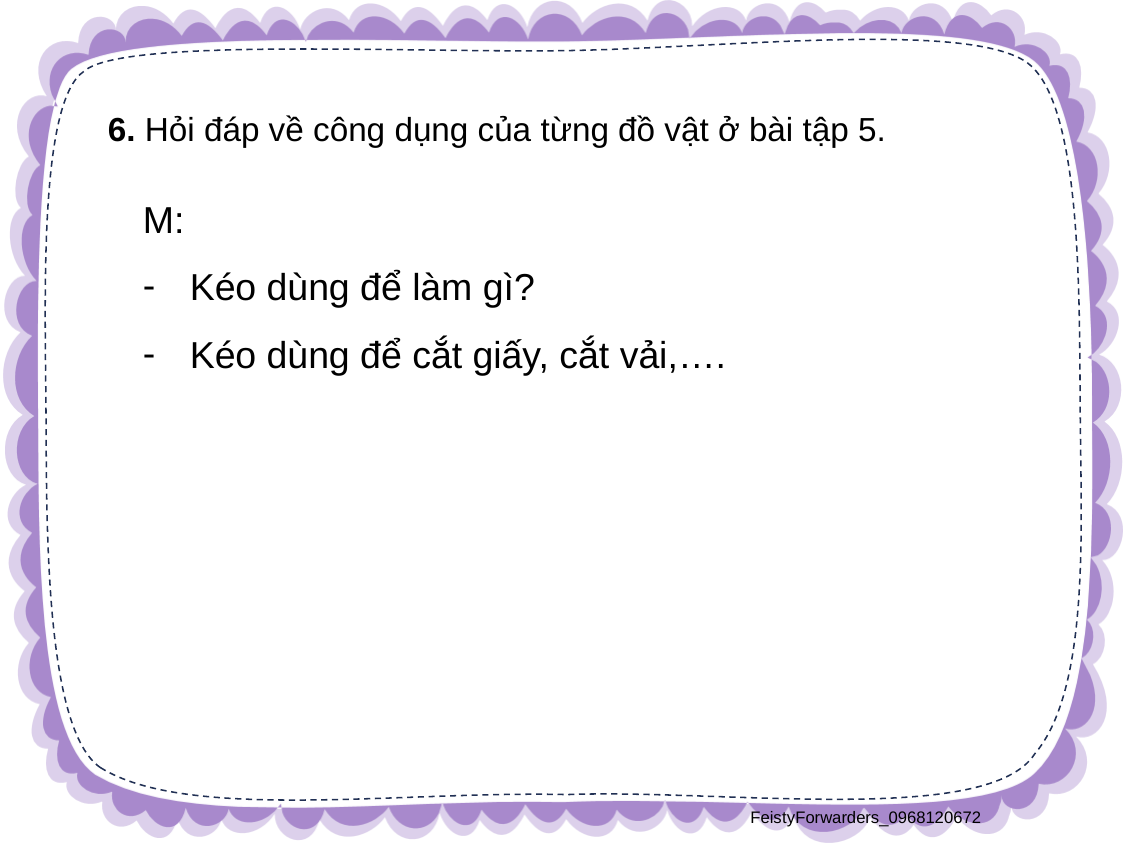

6. Hỏi đáp về công dụng của từng đồ vật ở bài tập 5.
M:
Kéo dùng để làm gì?
Kéo dùng để cắt giấy, cắt vải,….